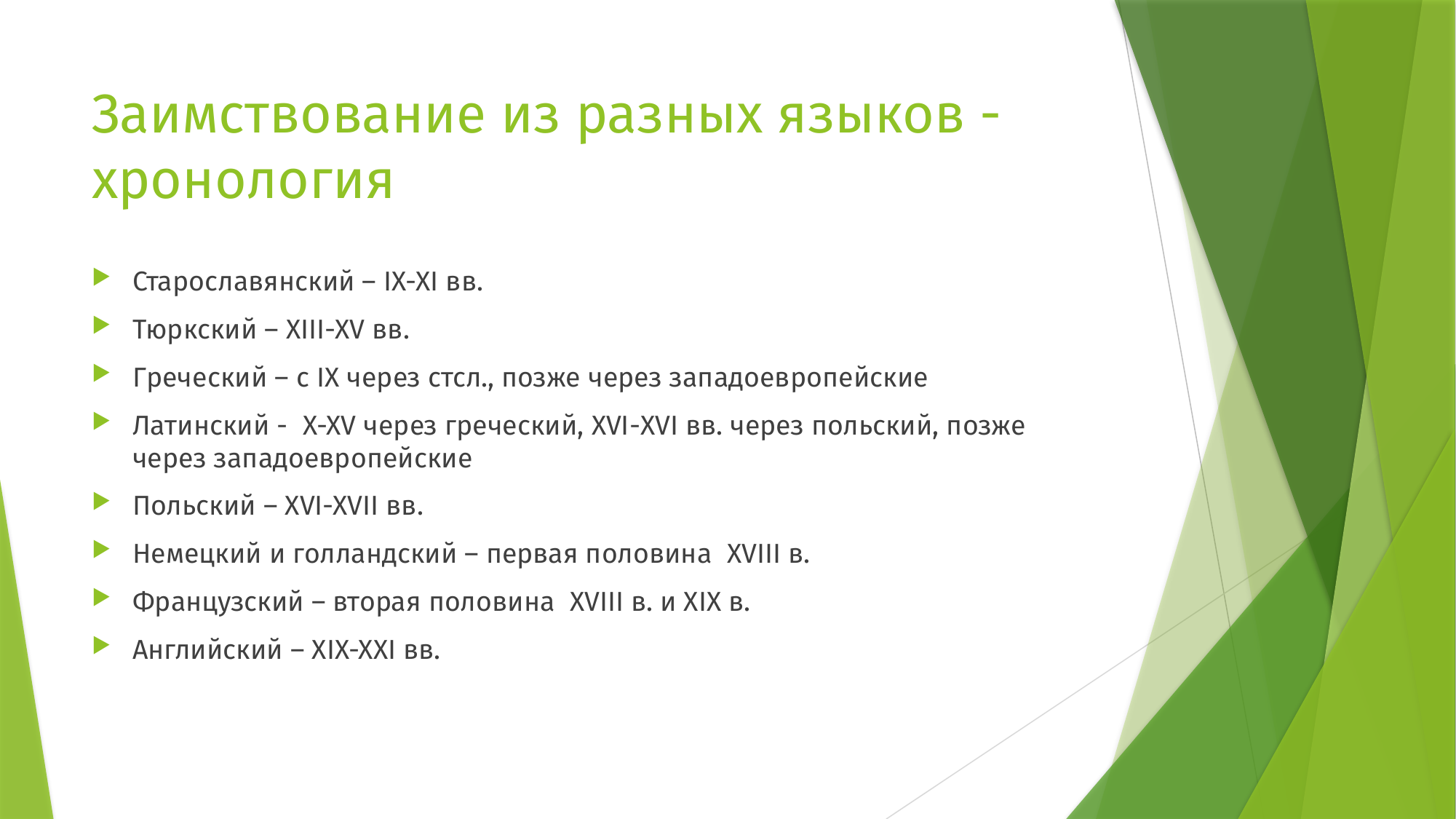

# Заимствование из разных языков - хронология
Старославянский – IX-XI вв.
Тюркский – XIII-XV вв.
Греческий – с IX через стсл., позже через западоевропейские
Латинский -  X-XV через греческий, XVI-XVI вв. через польский, позже через западоевропейские
Польский – XVI-XVII вв.
Немецкий и голландский – первая половина  XVIII в.
Французский – вторая половина  XVIII в. и XIX в.
Английский – XIX-XXI вв.